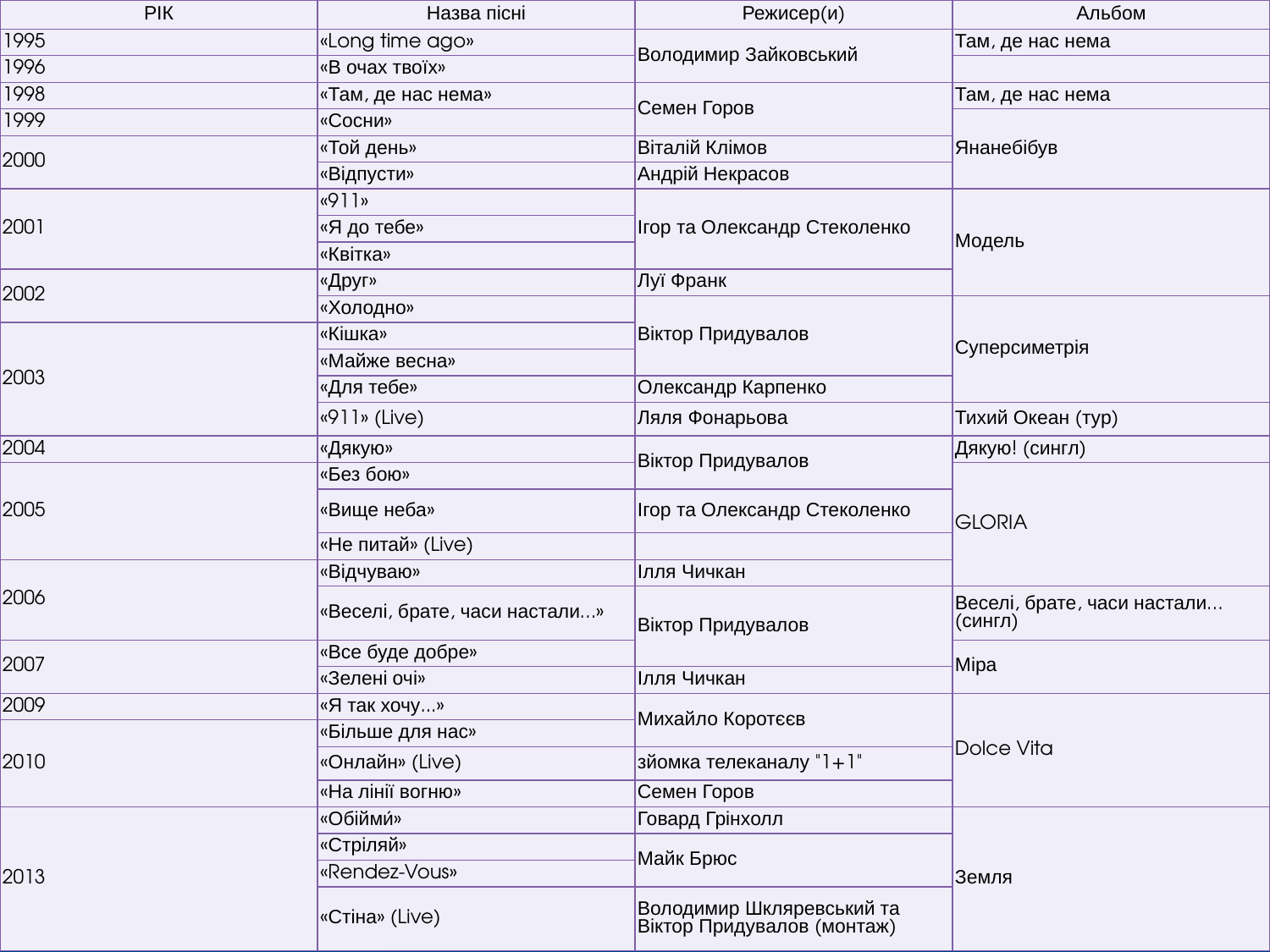

| РІК | Назва пісні | Режисер(и) | Альбом |
| --- | --- | --- | --- |
| 1995 | «Long time ago» | Володимир Зайковський | Там, де нас нема |
| 1996 | «В очах твоїх» |  |  |
| 1998 | «Там, де нас нема» | Семен Горов | Там, де нас нема |
| 1999 | «Сосни» |  | Янанебібув |
| 2000 | «Той день» | Віталій Клімов |  |
|  | «Відпусти» | Андрій Некрасов |  |
| 2001 | «911» | Ігор та Олександр Стеколенко | Модель |
|  | «Я до тебе» |  |  |
|  | «Квітка» |  |  |
| 2002 | «Друг» | Луї Франк |  |
|  | «Холодно» | Віктор Придувалов | Суперсиметрія |
| 2003 | «Кішка» |  |  |
|  | «Майже весна» |  |  |
|  | «Для тебе» | Олександр Карпенко |  |
|  | «911» (Live) | Ляля Фонарьова | Тихий Океан (тур) |
| 2004 | «Дякую» | Віктор Придувалов | Дякую! (сингл) |
| 2005 | «Без бою» |  | GLORIA |
|  | «Вище неба» | Ігор та Олександр Стеколенко |  |
|  | «Не питай» (Live) |  |  |
| 2006 | «Відчуваю» | Ілля Чичкан |  |
|  | «Веселі, брате, часи настали…» | Віктор Придувалов | Веселі, брате, часи настали… (сингл) |
| 2007 | «Все буде добре» |  | Міра |
|  | «Зелені очі» | Ілля Чичкан |  |
| 2009 | «Я так хочу...» | Михайло Коротєєв | Dolce Vita |
| 2010 | «Більше для нас» |  |  |
|  | «Онлайн» (Live) | зйомка телеканалу "1+1" |  |
|  | «На лінії вогню» | Семен Горов |  |
| 2013 | «Обійми́» | Говард Грінхолл | Земля |
|  | «Стріляй» | Майк Брюс |  |
|  | «Rendez-Vous» |  |  |
|  | «Стіна» (Live) | Володимир Шкляревський та Віктор Придувалов (монтаж) |  |